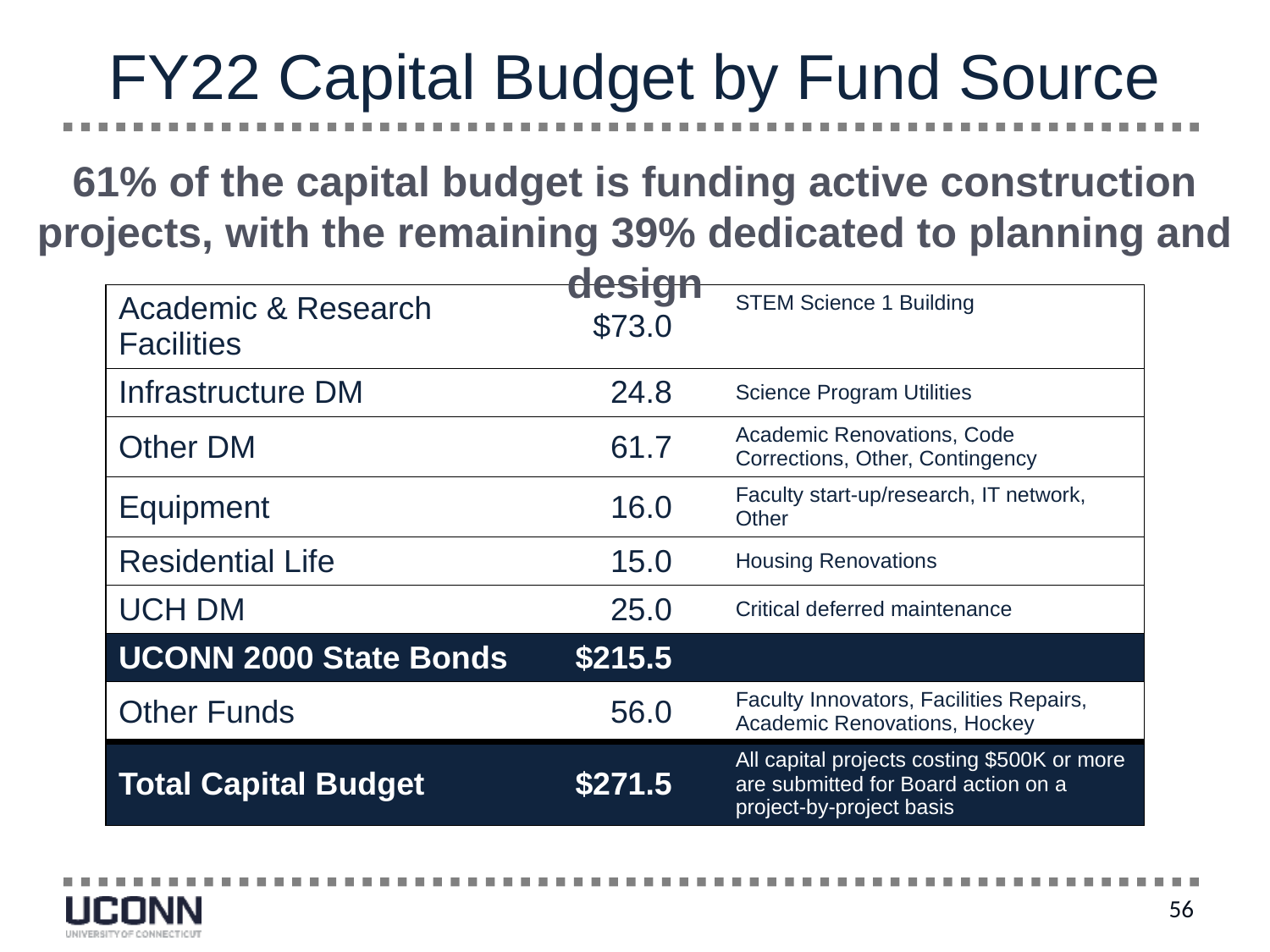

# FY22 Capital Budget by Fund Source
61% of the capital budget is funding active construction projects, with the remaining 39% dedicated to planning and design
| Academic & Research Facilities | $73.0 | STEM Science 1 Building |
| --- | --- | --- |
| Infrastructure DM | 24.8 | Science Program Utilities |
| Other DM | 61.7 | Academic Renovations, Code Corrections, Other, Contingency |
| Equipment | 16.0 | Faculty start-up/research, IT network, Other |
| Residential Life | 15.0 | Housing Renovations |
| UCH DM | 25.0 | Critical deferred maintenance |
| UCONN 2000 State Bonds | $215.5 |  |
| Other Funds | 56.0 | Faculty Innovators, Facilities Repairs, Academic Renovations, Hockey |
| Total Capital Budget | $271.5 | All capital projects costing $500K or more are submitted for Board action on a project-by-project basis |
56